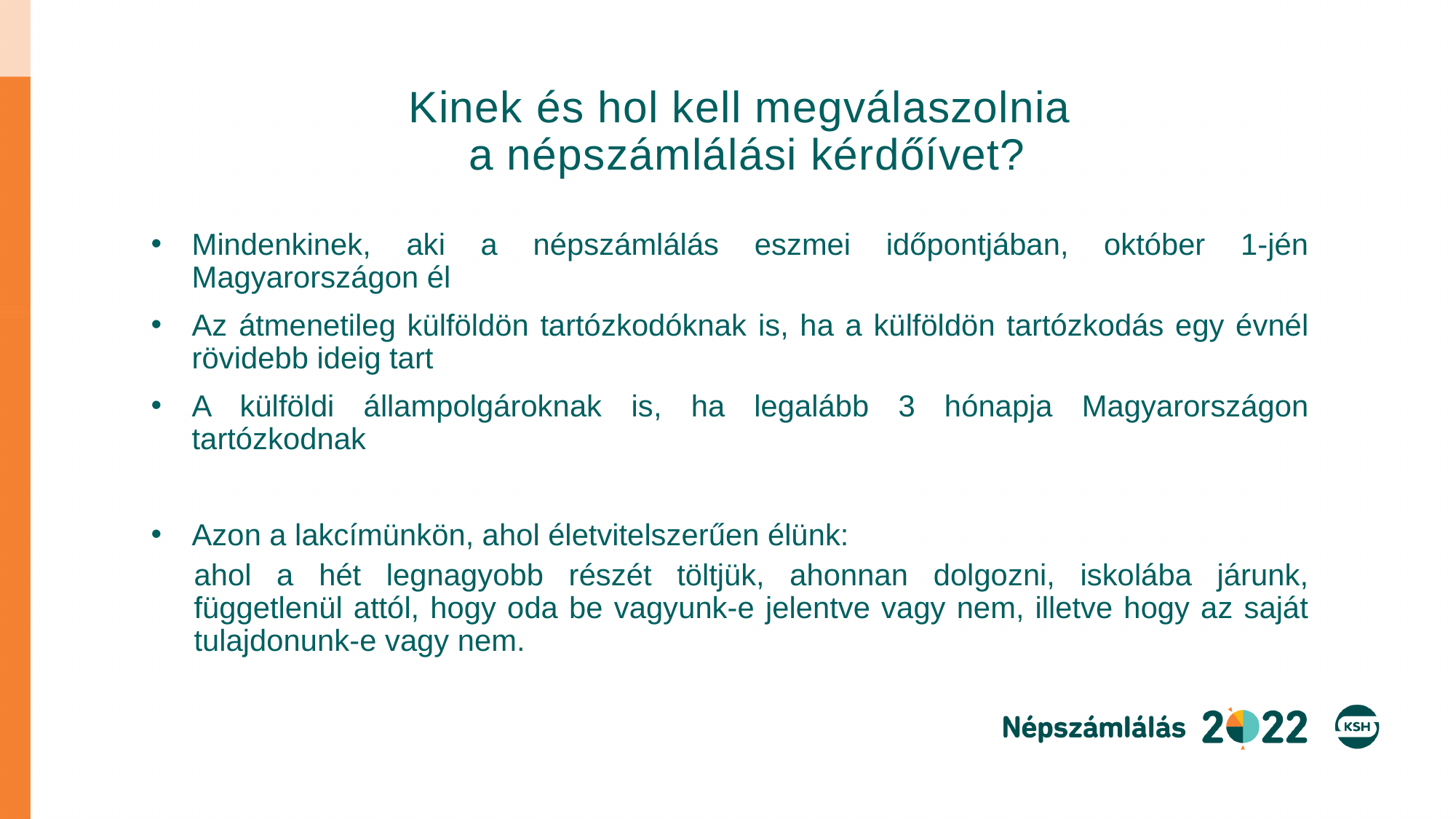

# Kinek és hol kell megválaszolnia a népszámlálási kérdőívet?
Mindenkinek, aki a népszámlálás eszmei időpontjában, október 1-jén Magyarországon él
Az átmenetileg külföldön tartózkodóknak is, ha a külföldön tartózkodás egy évnél rövidebb ideig tart
A külföldi állampolgároknak is, ha legalább 3 hónapja Magyarországon tartózkodnak

Azon a lakcímünkön, ahol életvitelszerűen élünk:
ahol a hét legnagyobb részét töltjük, ahonnan dolgozni, iskolába járunk, függetlenül attól, hogy oda be vagyunk-e jelentve vagy nem, illetve hogy az saját tulajdonunk-e vagy nem.